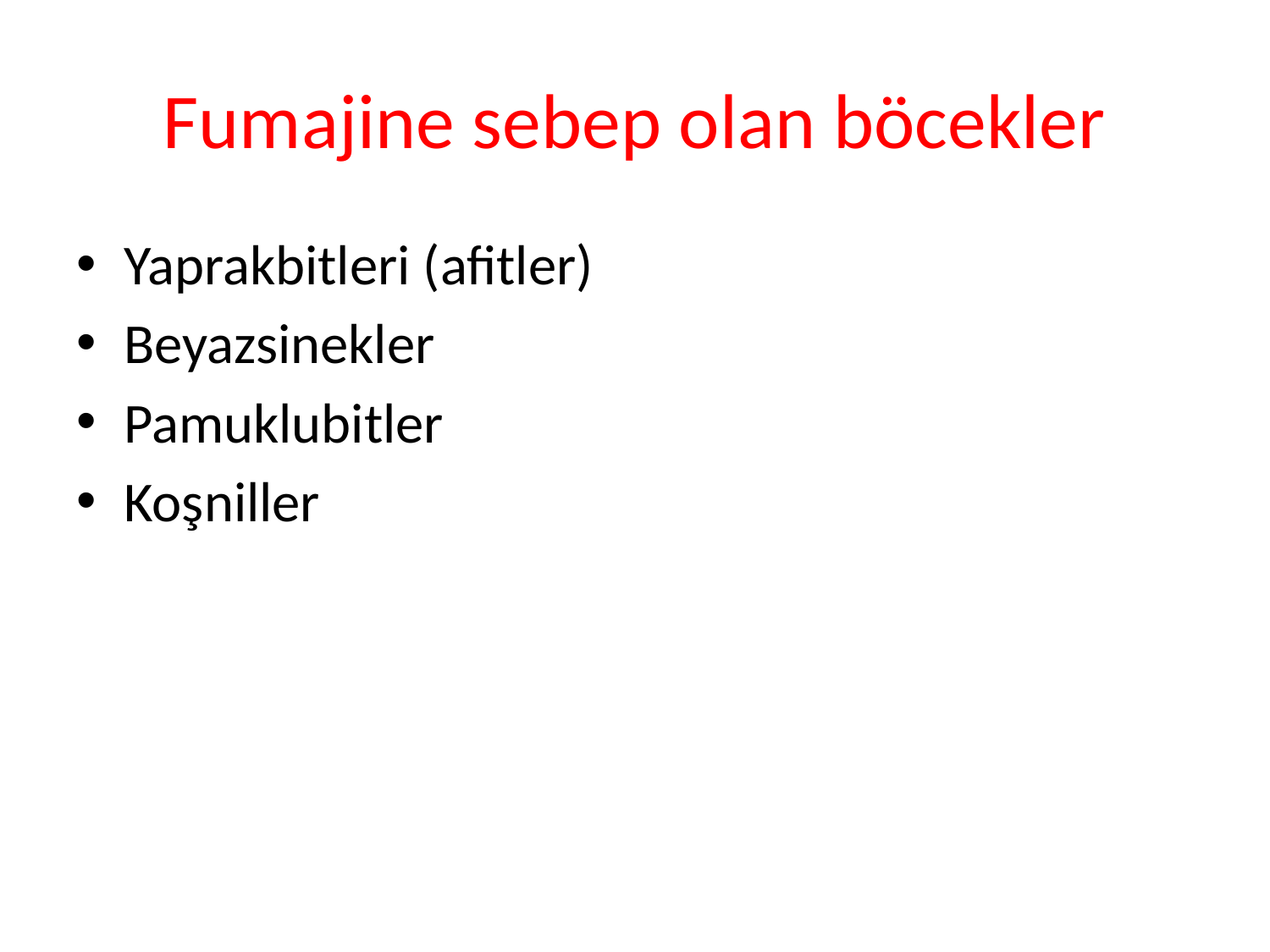

# Fumajine sebep olan böcekler
Yaprakbitleri (afitler)
Beyazsinekler
Pamuklubitler
Koşniller